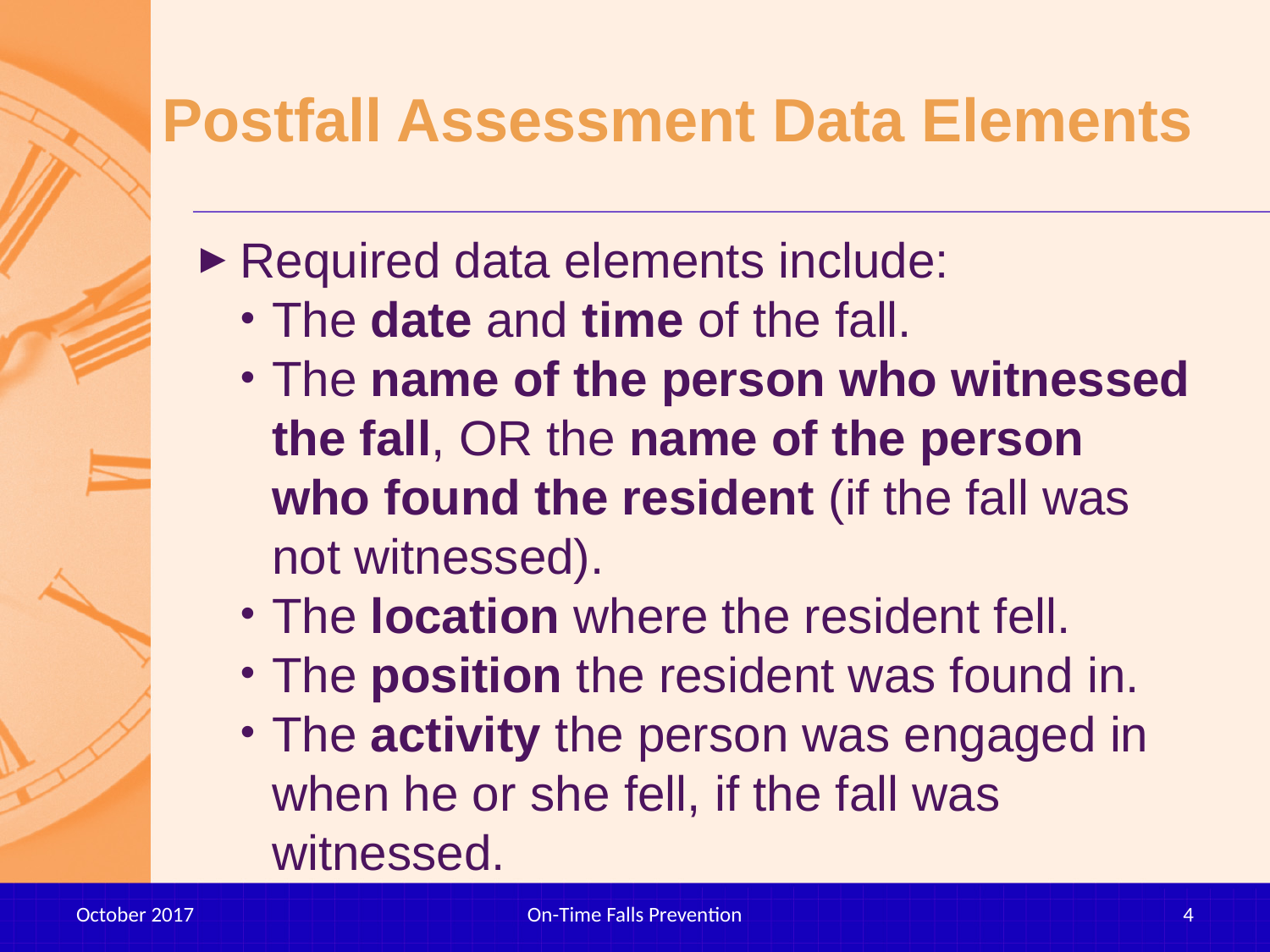

# Postfall Assessment Data Elements
Required data elements include:
The date and time of the fall.
The name of the person who witnessed the fall, OR the name of the person who found the resident (if the fall was not witnessed).
The location where the resident fell.
The position the resident was found in.
The activity the person was engaged in when he or she fell, if the fall was witnessed.

October 2017
On-Time Falls Prevention
4